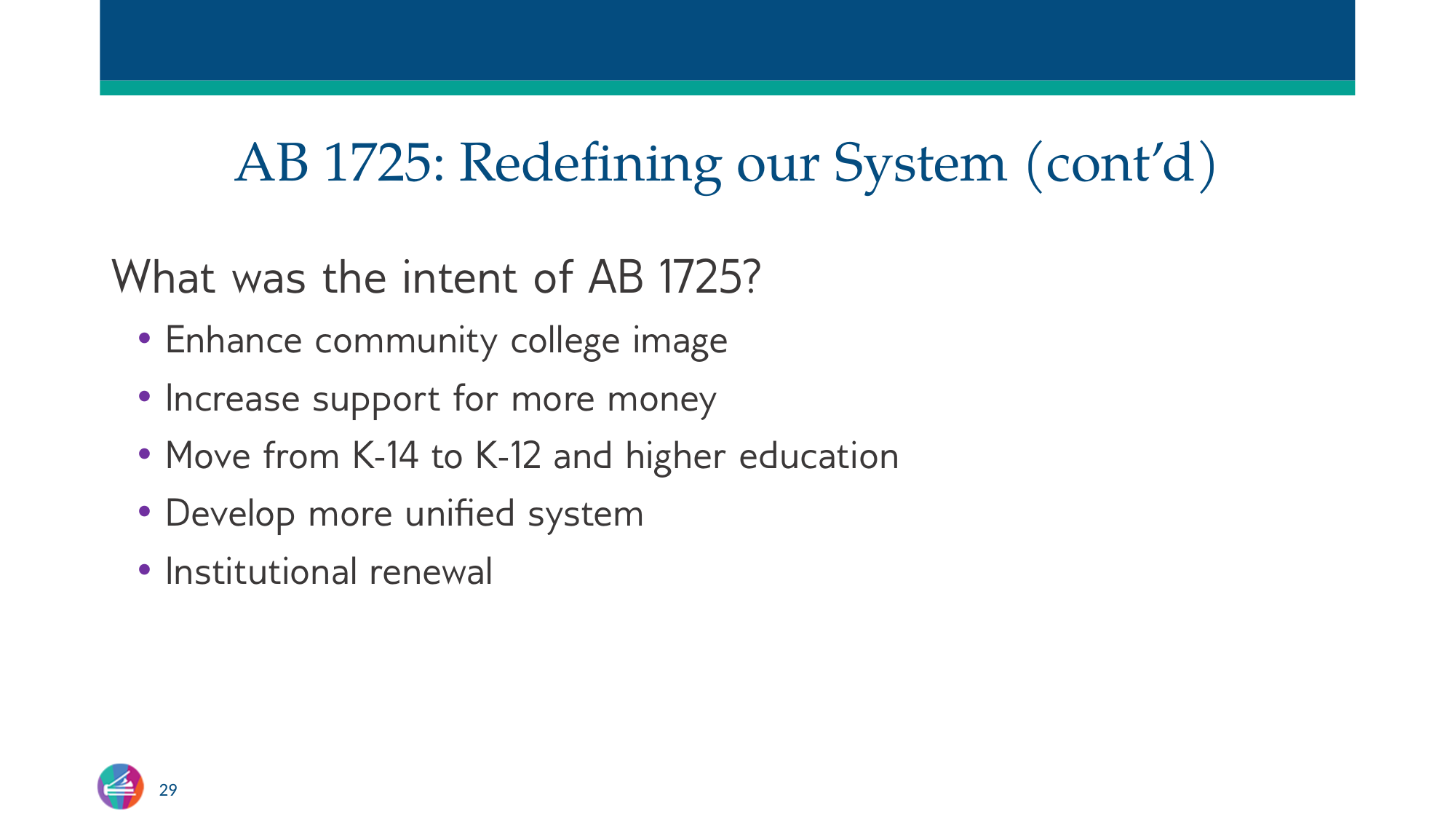

# AB 1725: Redefining our System (cont’d)
What was the intent of AB 1725?
Enhance community college image
Increase support for more money
Move from K-14 to K-12 and higher education
Develop more unified system
Institutional renewal